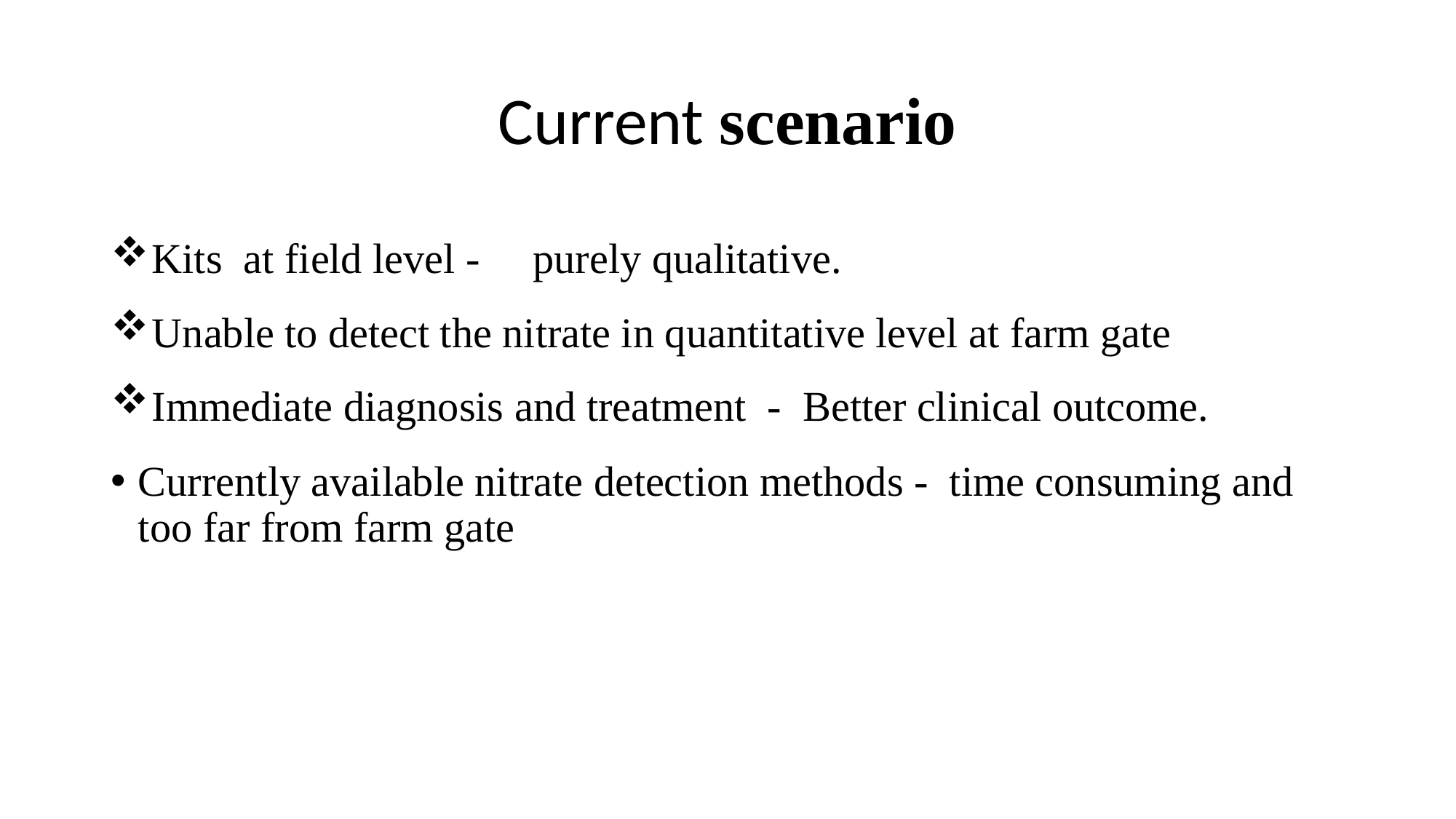

# Current scenario
Kits  at field level -     purely qualitative.
Unable to detect the nitrate in quantitative level at farm gate
Immediate diagnosis and treatment  -  Better clinical outcome.
Currently available nitrate detection methods -  time consuming and too far from farm gate